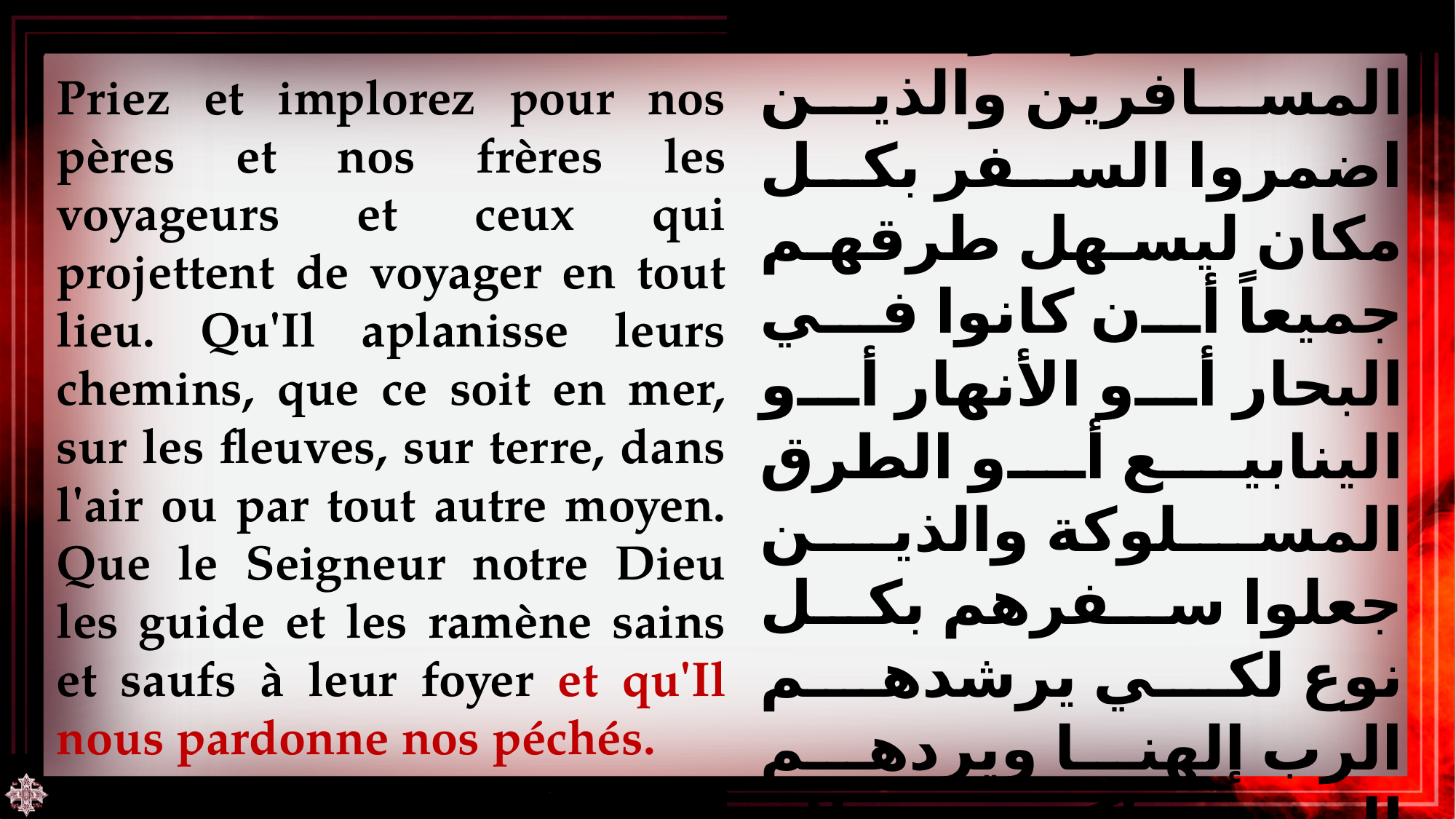

Priez et implorez pour nos pères et nos frères les voyageurs et ceux qui projettent de voyager en tout lieu. Qu'Il aplanisse leurs chemins, que ce soit en mer, sur les fleuves, sur terre, dans l'air ou par tout autre moyen. Que le Seigneur notre Dieu les guide et les ramène sains et saufs à leur foyer et qu'Il nous pardonne nos péchés.
صلوا واطلبوا عن آبائنا واخوتنا المسافرين والذين اضمروا السفر بكل مكان ليسهل طرقهم جميعاً أن كانوا في البحار أو الأنهار أو الينابيع أو الطرق المسلوكة والذين جعلوا سفرهم بكل نوع لكي يرشدهم الرب إلهنا ويردهم إلى مساكنهم بسلام ويغفر لنا خطايانا.